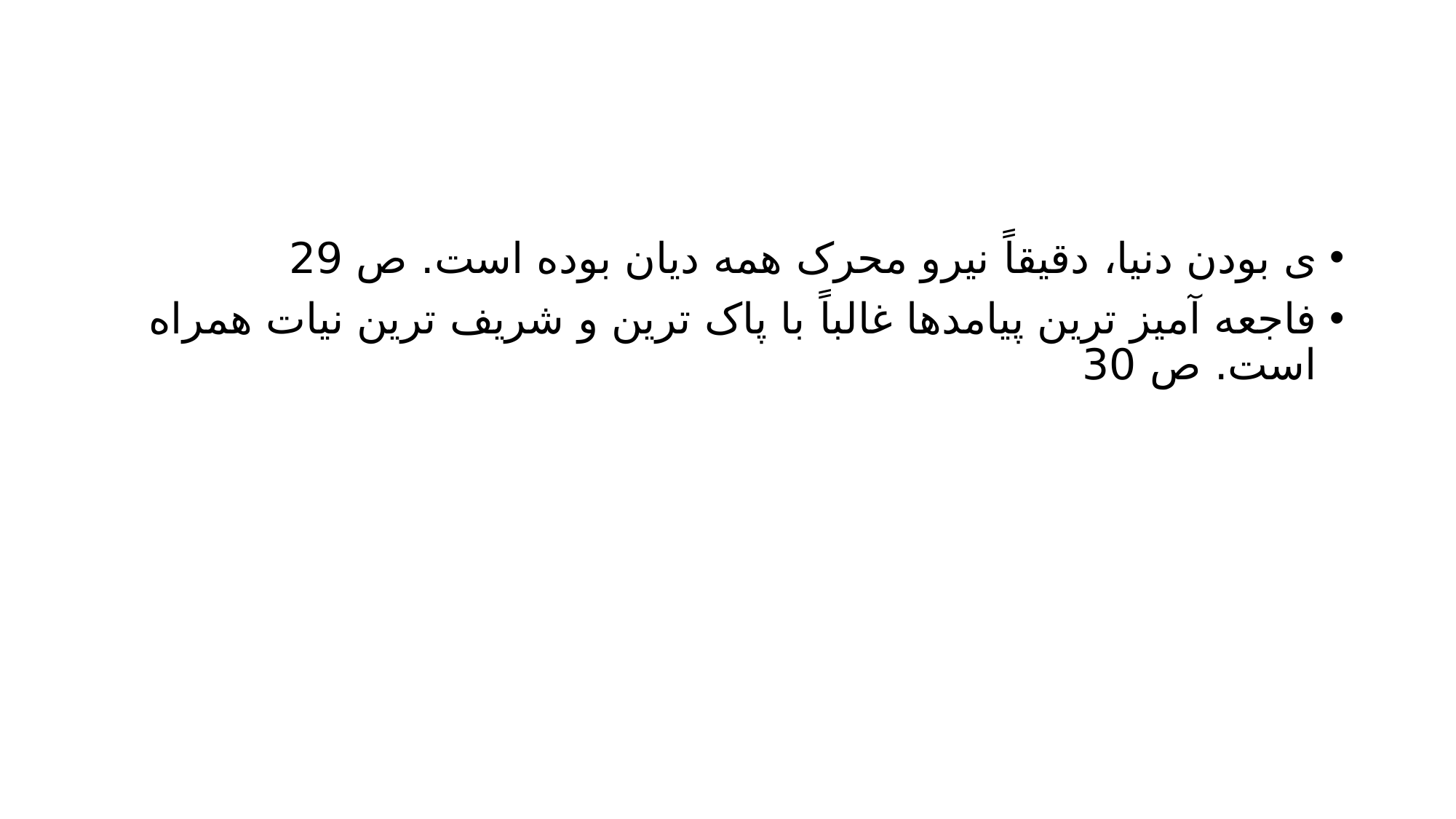

#
ی بودن دنیا، دقیقاً نیرو محرک همه دیان بوده است. ص 29
فاجعه آمیز ترین پیامدها غالباً با پاک ترین و شریف ترین نیات همراه است. ص 30